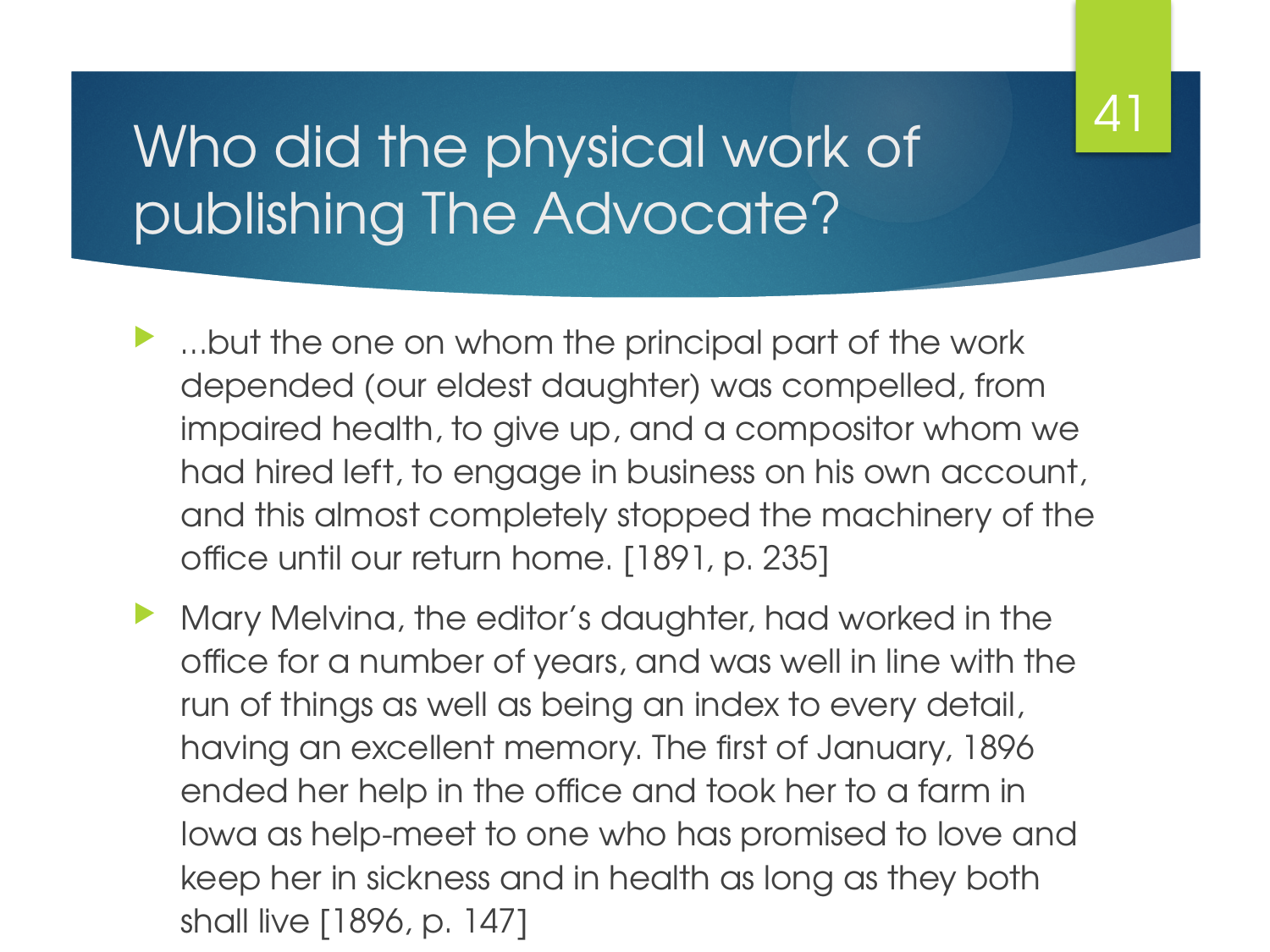

41
# Who did the physical work of publishing The Advocate?
…but the one on whom the principal part of the work depended (our eldest daughter) was compelled, from impaired health, to give up, and a compositor whom we had hired left, to engage in business on his own account, and this almost completely stopped the machinery of the office until our return home. [1891, p. 235]
Mary Melvina, the editor’s daughter, had worked in the office for a number of years, and was well in line with the run of things as well as being an index to every detail, having an excellent memory. The first of January, 1896 ended her help in the office and took her to a farm in Iowa as help-meet to one who has promised to love and keep her in sickness and in health as long as they both shall live [1896, p. 147]